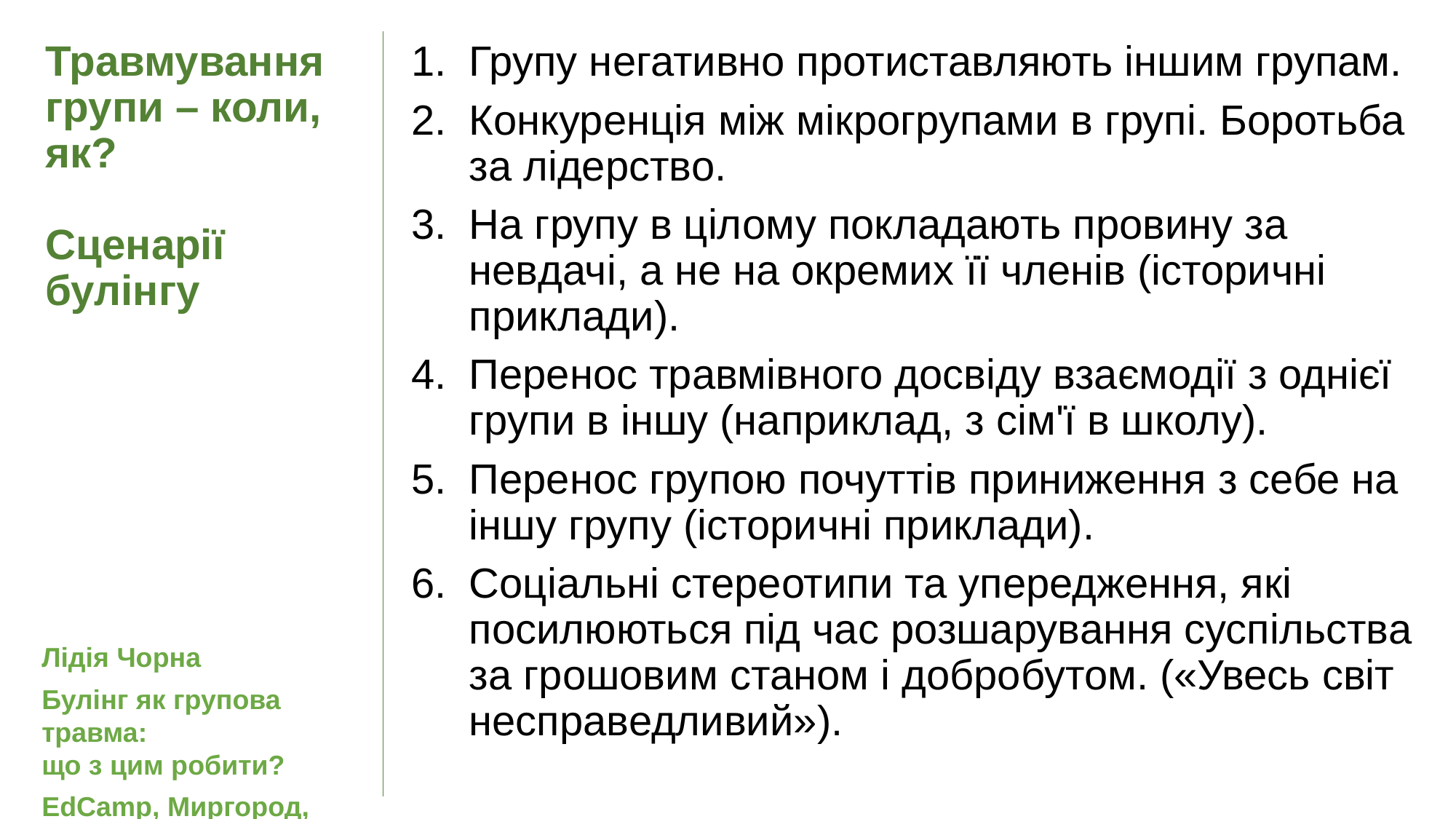

Групу негативно протиставляють іншим групам.
Конкуренція між мікрогрупами в групі. Боротьба за лідерство.
На групу в цілому покладають провину за невдачі, а не на окремих її членів (історичні приклади).
Перенос травмівного досвіду взаємодії з однієї групи в іншу (наприклад, з сім'ї в школу).
Перенос групою почуттів приниження з себе на іншу групу (історичні приклади).
Соціальні стереотипи та упередження, які посилюються під час розшарування суспільства за грошовим станом і добробутом. («Увесь світ несправедливий»).
# Травмування групи – коли, як? Сценарії булінгу